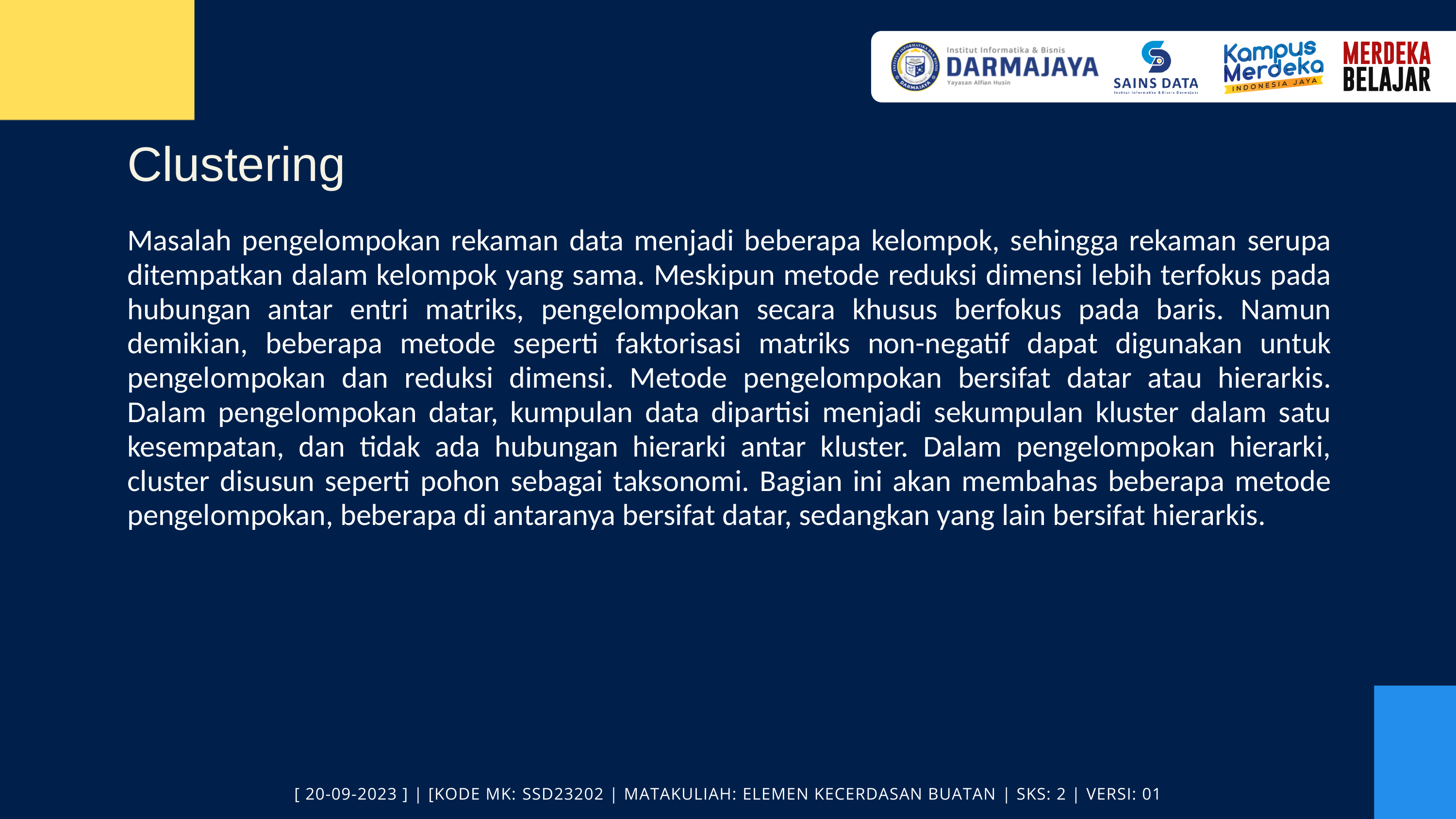

Clustering
Masalah pengelompokan rekaman data menjadi beberapa kelompok, sehingga rekaman serupa ditempatkan dalam kelompok yang sama. Meskipun metode reduksi dimensi lebih terfokus pada hubungan antar entri matriks, pengelompokan secara khusus berfokus pada baris. Namun demikian, beberapa metode seperti faktorisasi matriks non-negatif dapat digunakan untuk pengelompokan dan reduksi dimensi. Metode pengelompokan bersifat datar atau hierarkis. Dalam pengelompokan datar, kumpulan data dipartisi menjadi sekumpulan kluster dalam satu kesempatan, dan tidak ada hubungan hierarki antar kluster. Dalam pengelompokan hierarki, cluster disusun seperti pohon sebagai taksonomi. Bagian ini akan membahas beberapa metode pengelompokan, beberapa di antaranya bersifat datar, sedangkan yang lain bersifat hierarkis.

[ 20-09-2023 ] | [KODE MK: SSD23202 | MATAKULIAH: ELEMEN KECERDASAN BUATAN | SKS: 2 | VERSI: 01